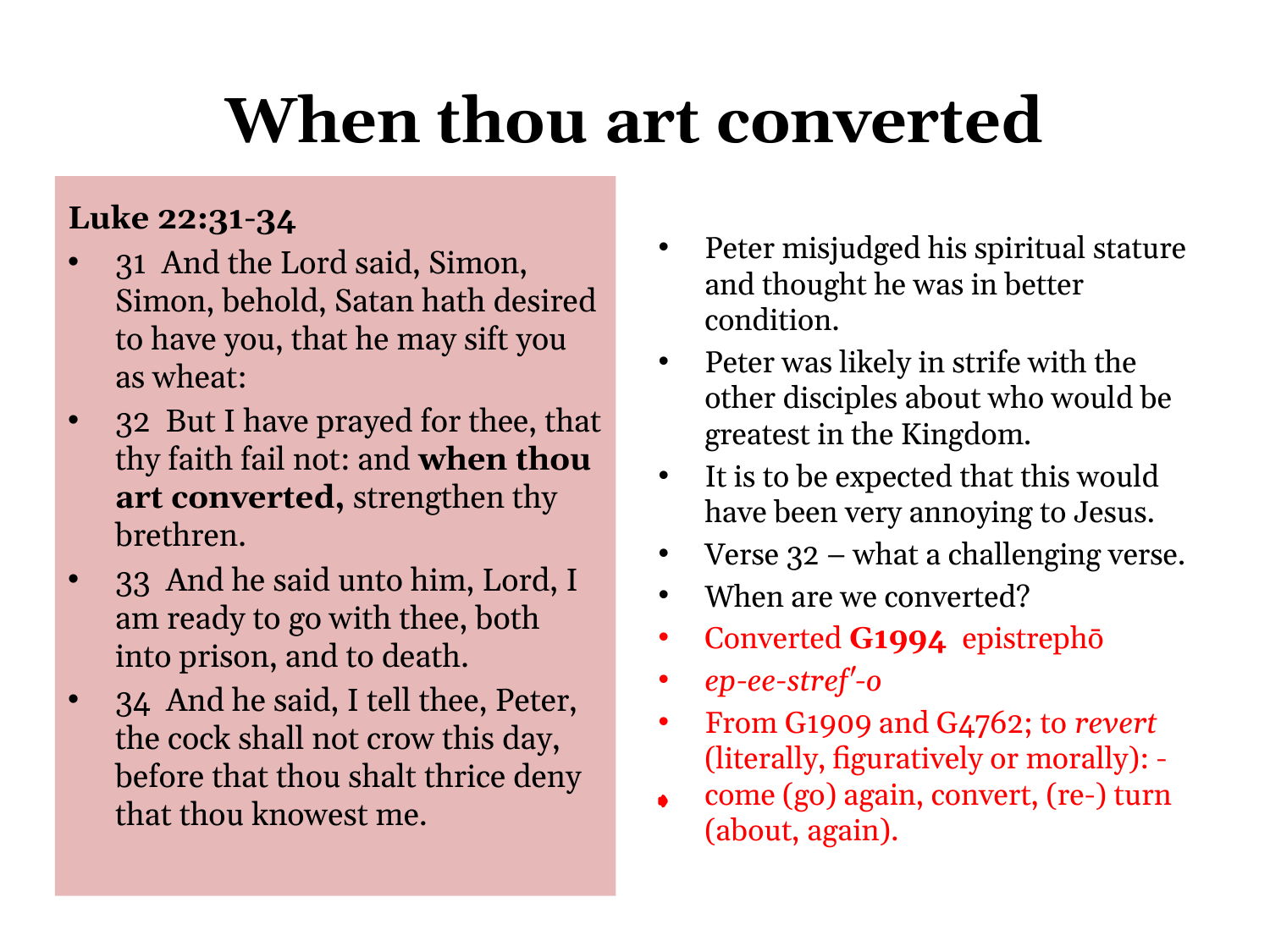

# When thou art converted

Luke 22:31-34
31  And the Lord said, Simon, Simon, behold, Satan hath desired to have you, that he may sift you as wheat:
32  But I have prayed for thee, that thy faith fail not: and when thou art converted, strengthen thy brethren.
33  And he said unto him, Lord, I am ready to go with thee, both into prison, and to death.
34  And he said, I tell thee, Peter, the cock shall not crow this day, before that thou shalt thrice deny that thou knowest me.
Peter misjudged his spiritual stature and thought he was in better condition.
Peter was likely in strife with the other disciples about who would be greatest in the Kingdom.
It is to be expected that this would have been very annoying to Jesus.
Verse 32 – what a challenging verse.
When are we converted?
Converted G1994  epistrephō
ep-ee-stref'-o
From G1909 and G4762; to revert (literally, figuratively or morally): - come (go) again, convert, (re-) turn (about, again).